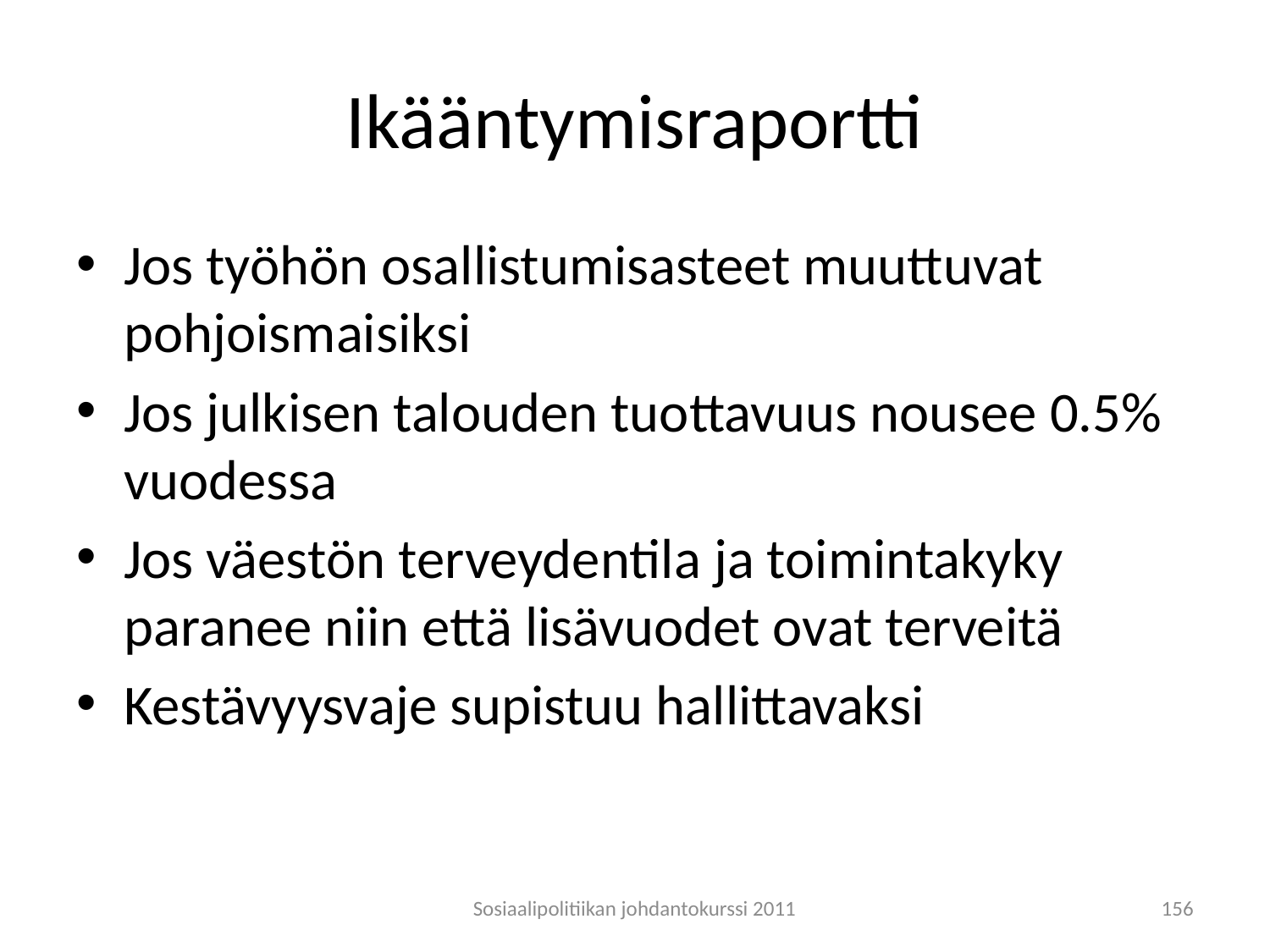

# Ikääntymisraportti
Jos työhön osallistumisasteet muuttuvat pohjoismaisiksi
Jos julkisen talouden tuottavuus nousee 0.5% vuodessa
Jos väestön terveydentila ja toimintakyky paranee niin että lisävuodet ovat terveitä
Kestävyysvaje supistuu hallittavaksi
Sosiaalipolitiikan johdantokurssi 2011
156